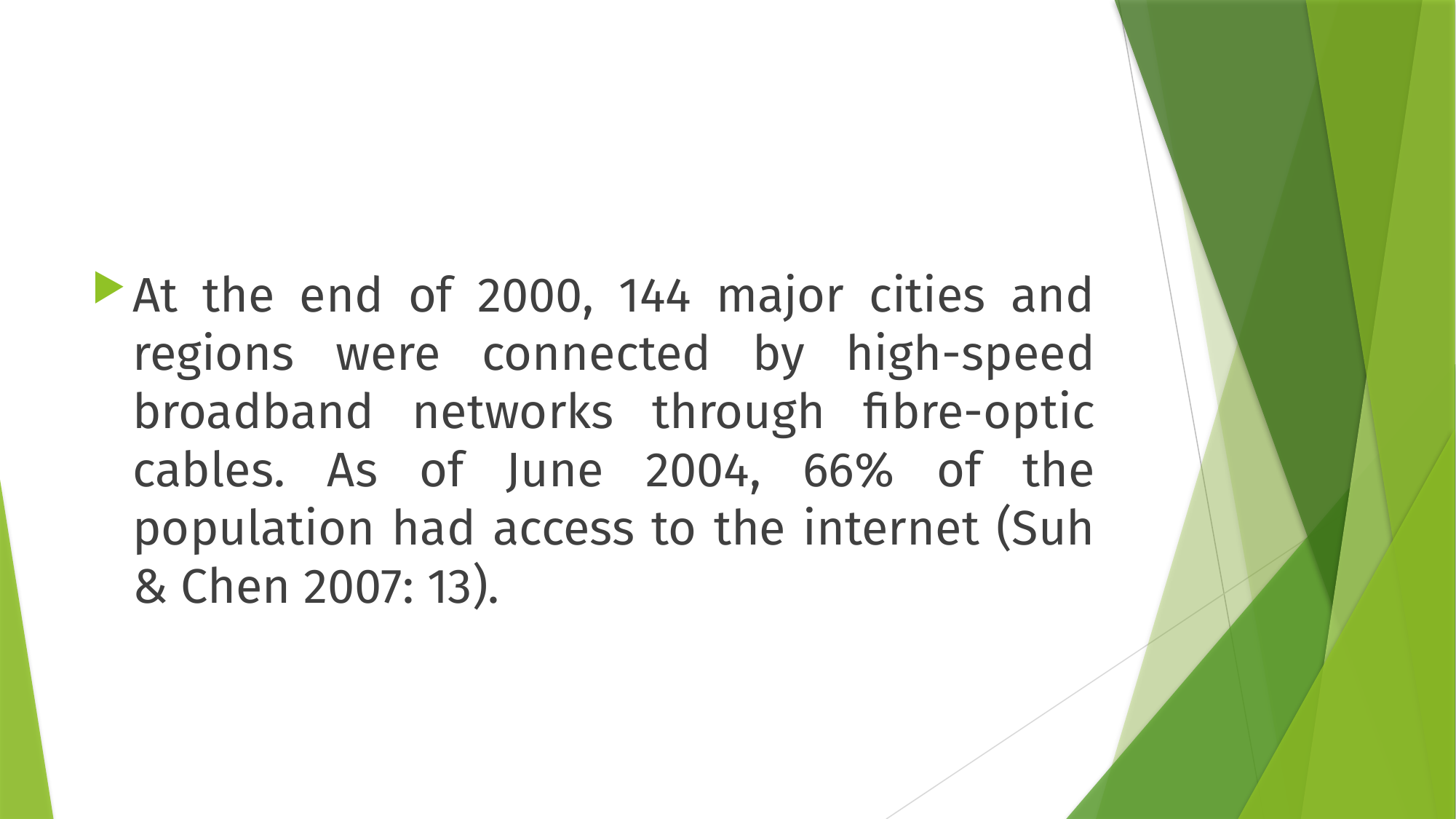

#
At the end of 2000, 144 major cities and regions were connected by high-speed broadband networks through fibre-optic cables. As of June 2004, 66% of the population had access to the internet (Suh & Chen 2007: 13).